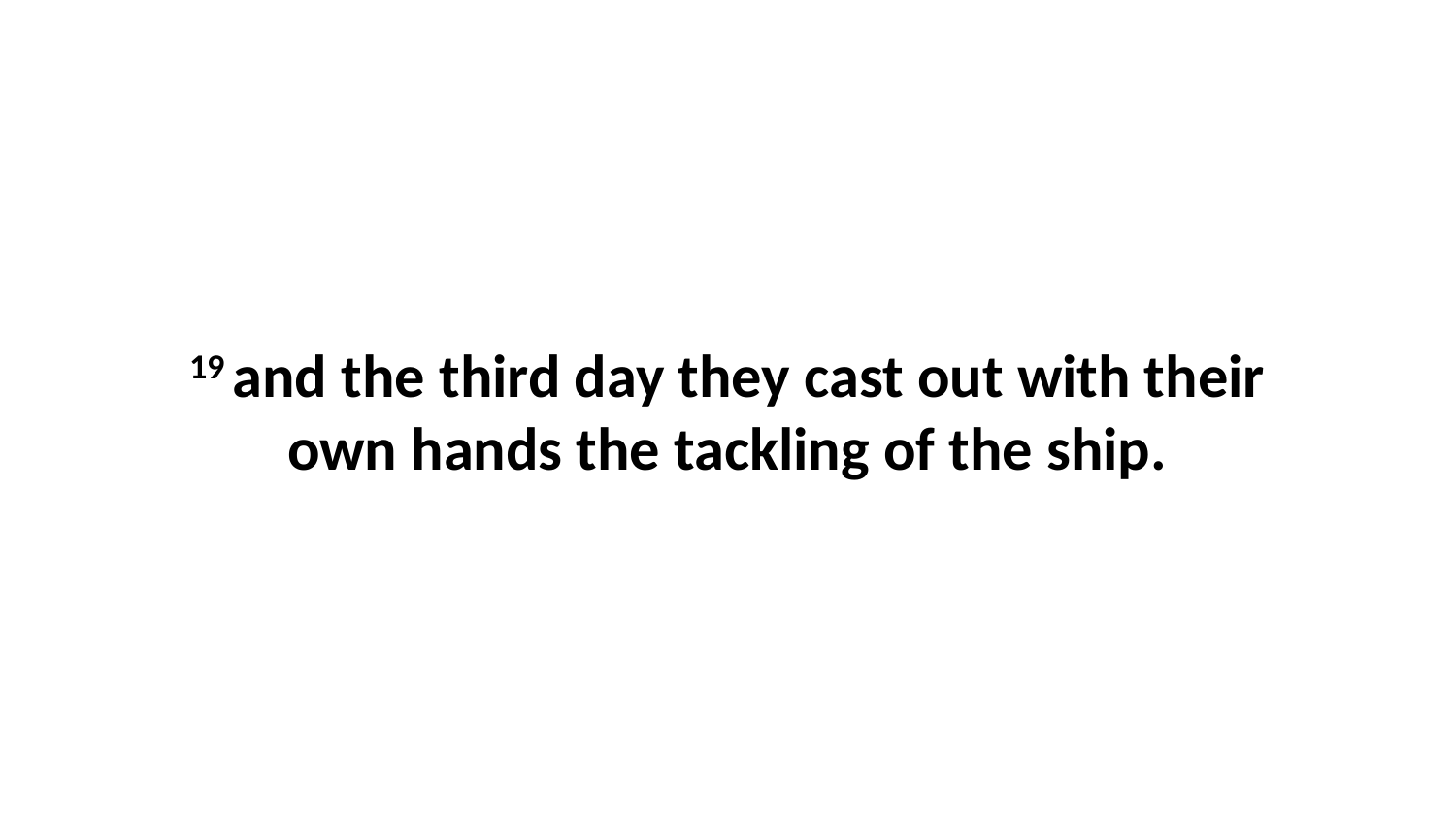

19 and the third day they cast out with their own hands the tackling of the ship.